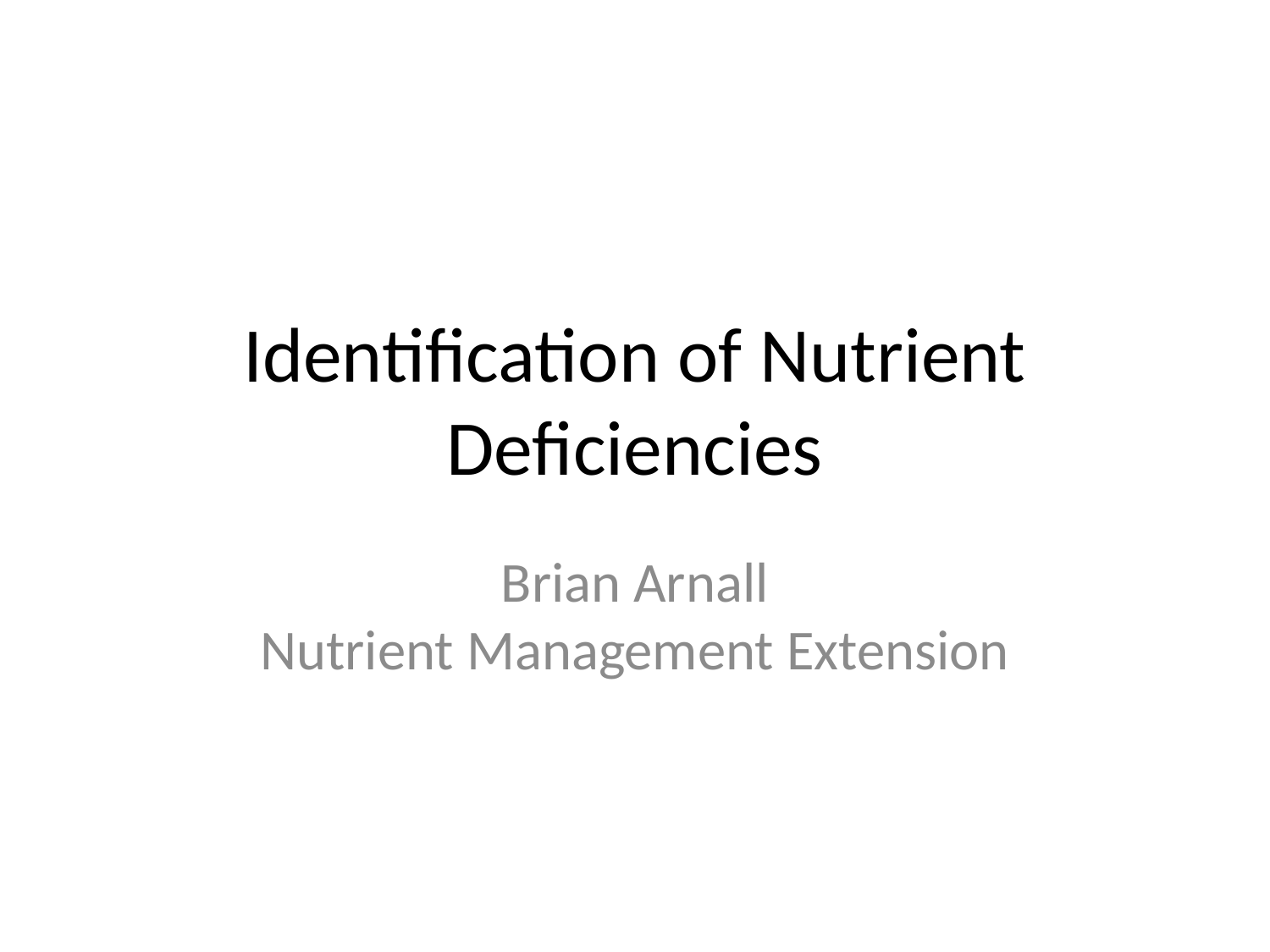

# Identification of Nutrient Deficiencies
Brian Arnall
Nutrient Management Extension